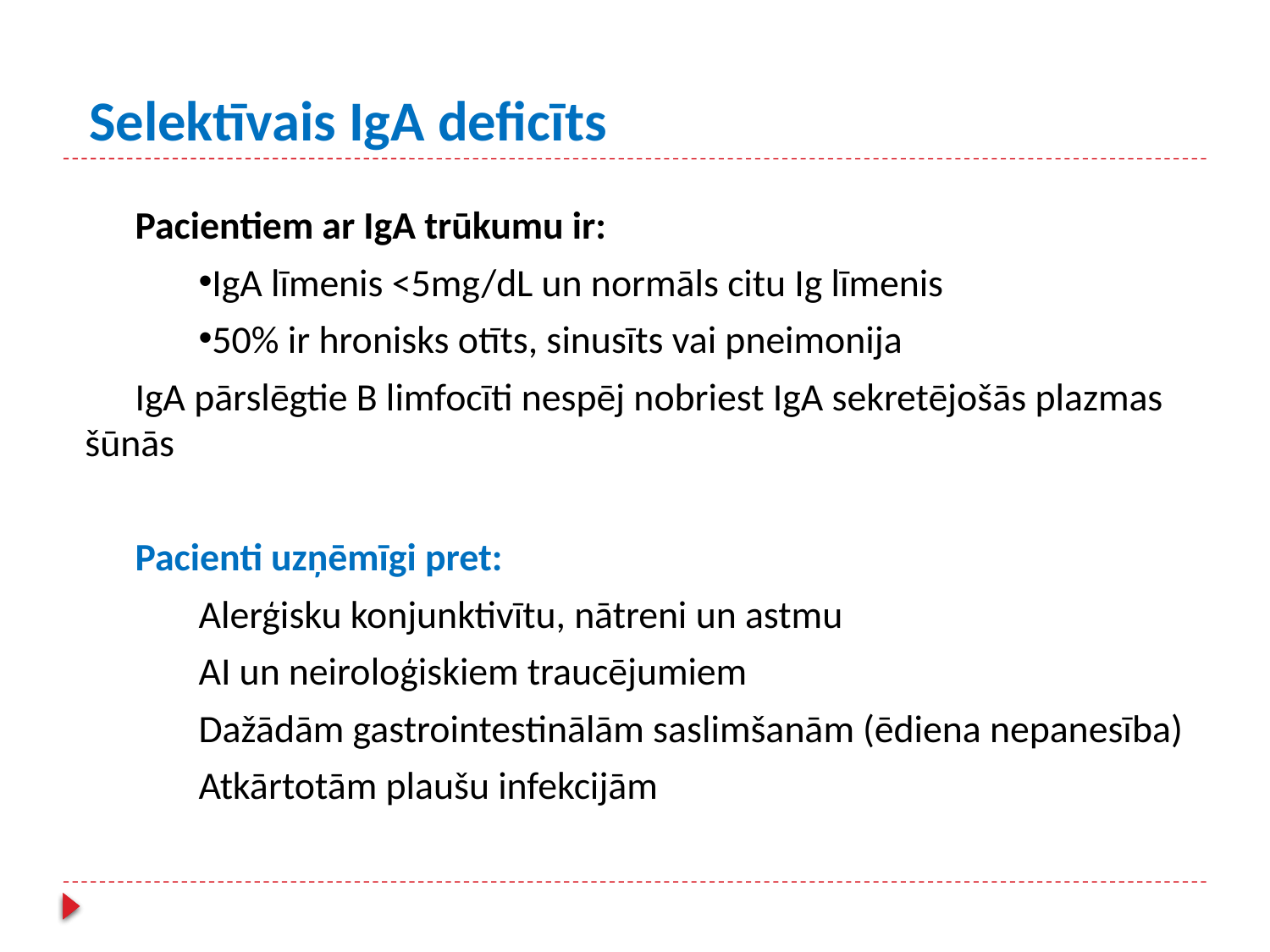

# Selektīvais IgA deficīts
Pacientiem ar IgA trūkumu ir:
IgA līmenis <5mg/dL un normāls citu Ig līmenis
50% ir hronisks otīts, sinusīts vai pneimonija
IgA pārslēgtie B limfocīti nespēj nobriest IgA sekretējošās plazmas šūnās

Pacienti uzņēmīgi pret:
Alerģisku konjunktivītu, nātreni un astmu
AI un neiroloģiskiem traucējumiem
Dažādām gastrointestinālām saslimšanām (ēdiena nepanesība)
Atkārtotām plaušu infekcijām